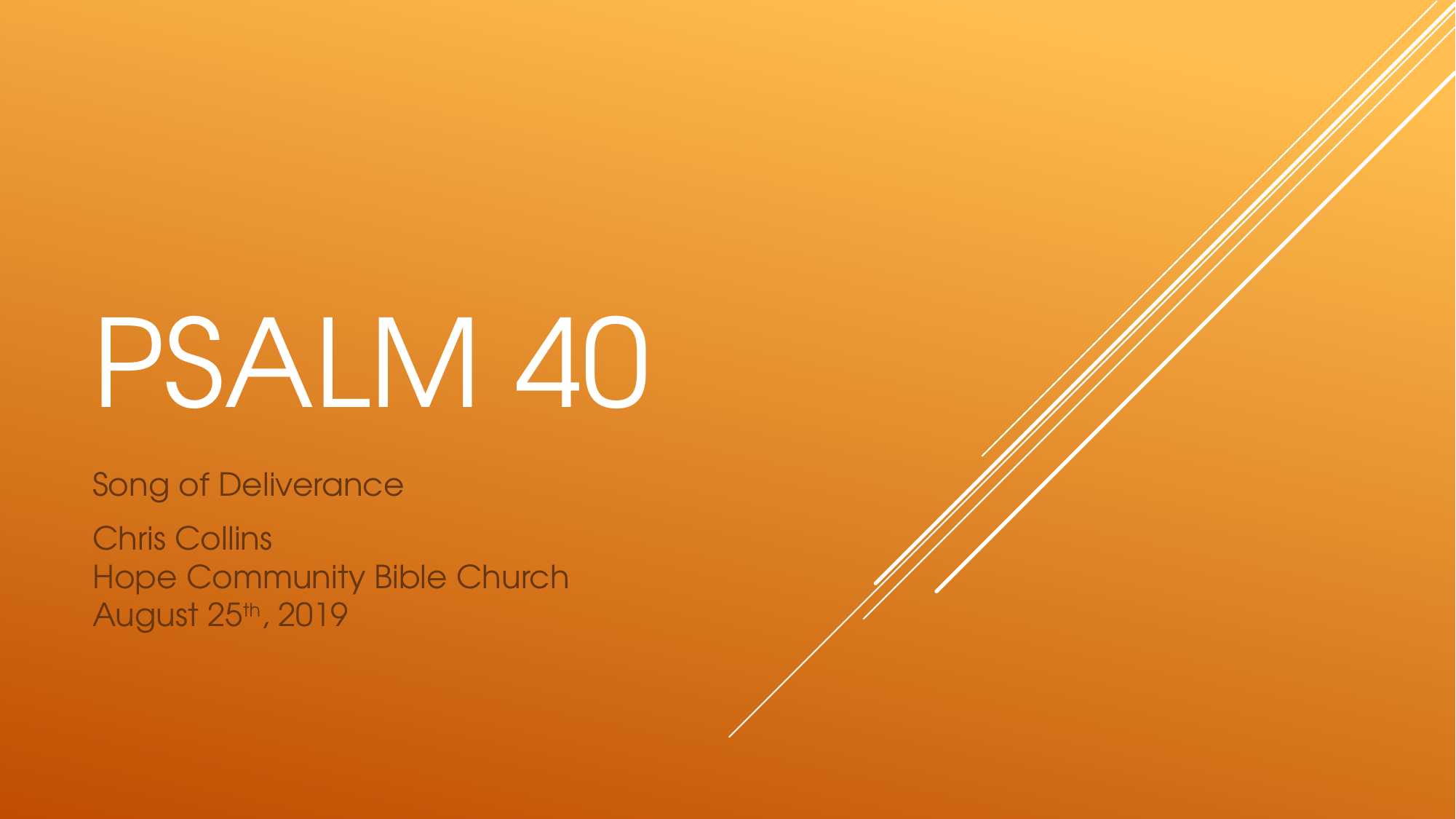

# Psalm 40
Song of Deliverance
Chris Collins
Hope Community Bible Church
August 25th, 2019